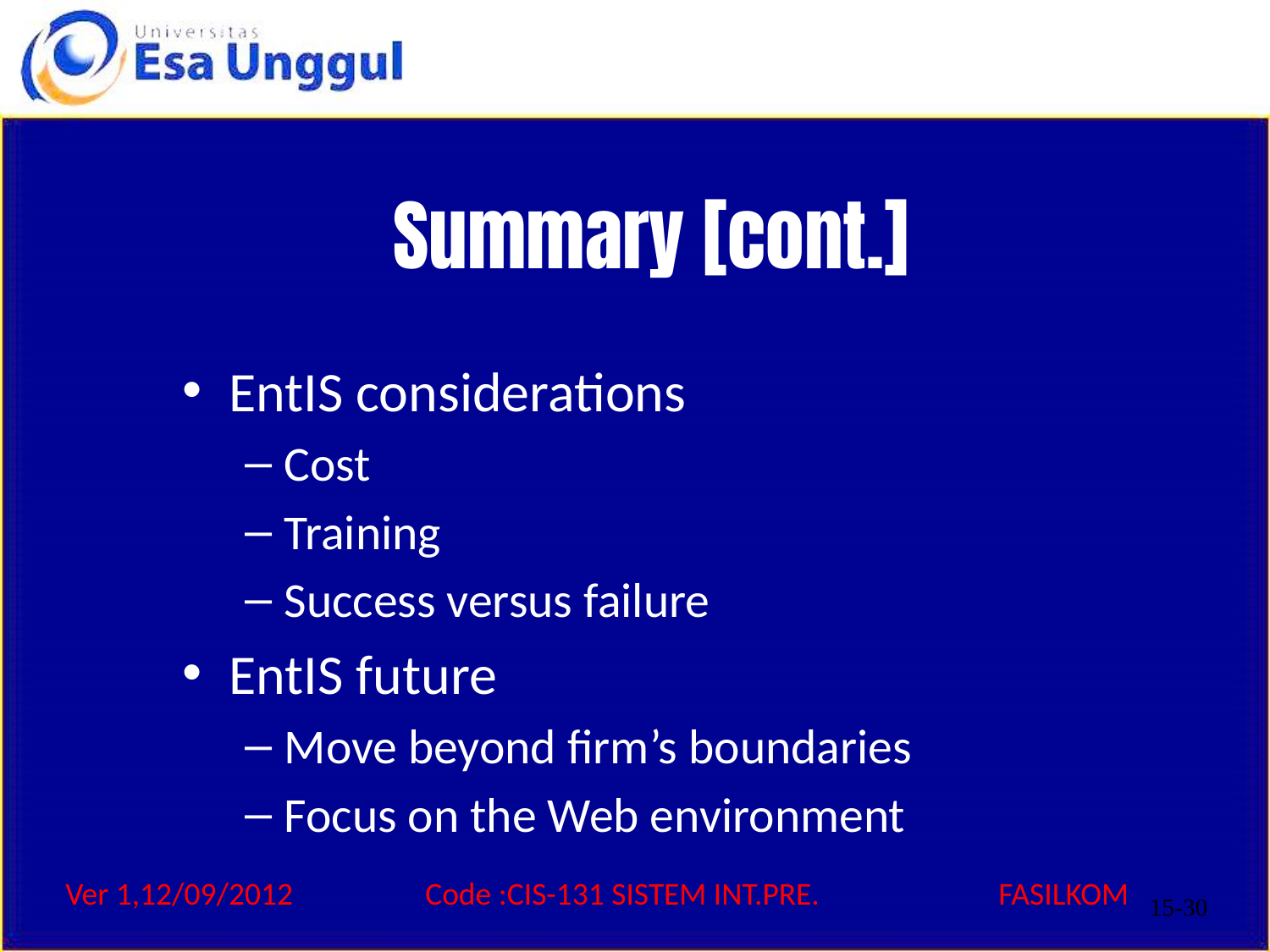

# Summary [cont.]
EntIS considerations
Cost
Training
Success versus failure
EntIS future
Move beyond firm’s boundaries
Focus on the Web environment
15-30